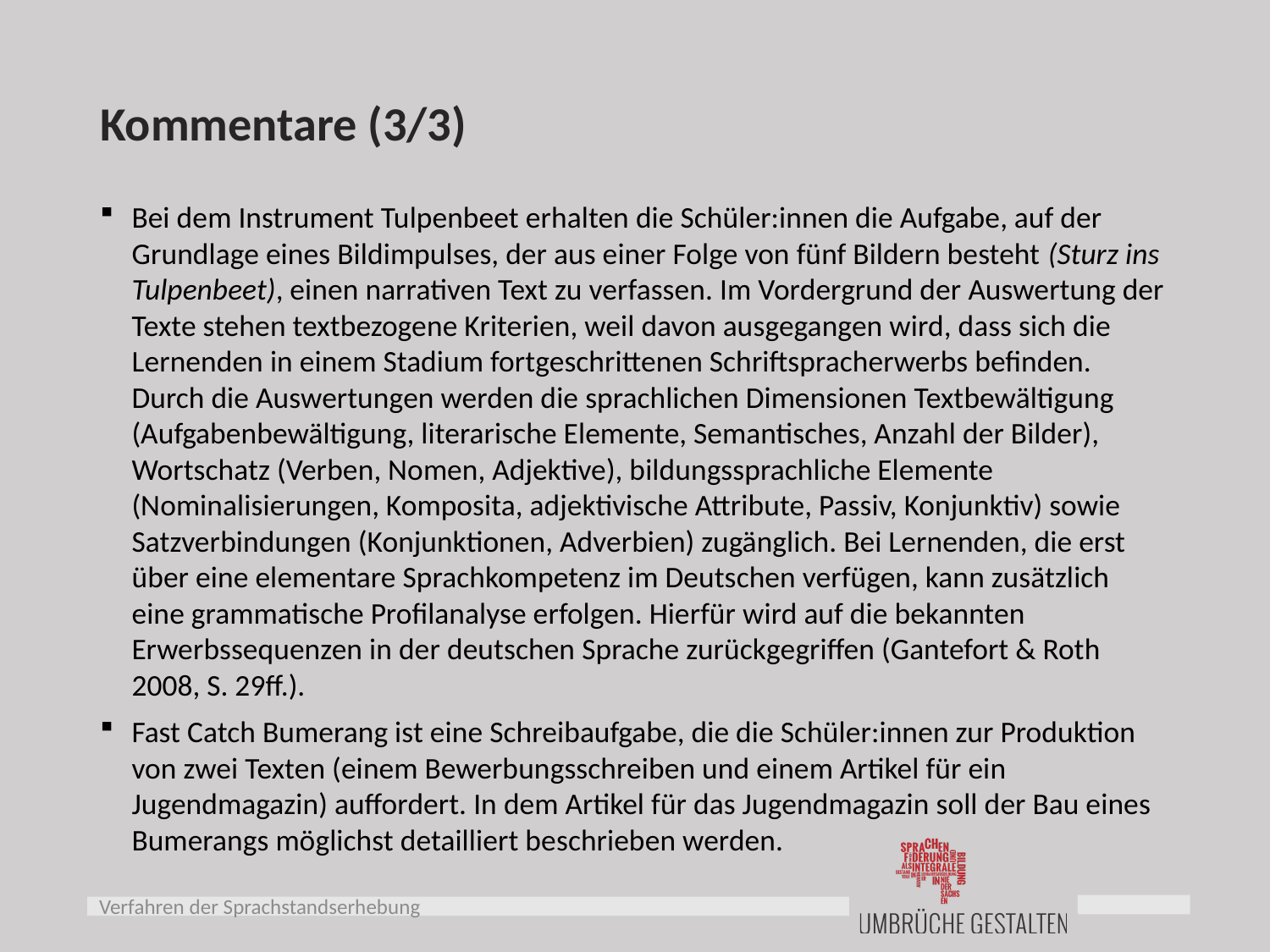

# Kommentare (3/3)
Bei dem Instrument Tulpenbeet erhalten die Schüler:innen die Aufgabe, auf der Grundlage eines Bildimpulses, der aus einer Folge von fünf Bildern besteht (Sturz ins Tulpenbeet), einen narrativen Text zu verfassen. Im Vordergrund der Auswertung der Texte stehen textbezogene Kriterien, weil davon ausgegangen wird, dass sich die Lernenden in einem Stadium fortgeschrittenen Schriftspracherwerbs befinden. Durch die Auswertungen werden die sprachlichen Dimensionen Textbewältigung (Aufgabenbewältigung, literarische Elemente, Semantisches, Anzahl der Bilder), Wortschatz (Verben, Nomen, Adjektive), bildungssprachliche Elemente (Nominalisierungen, Komposita, adjektivische Attribute, Passiv, Konjunktiv) sowie Satzverbindungen (Konjunktionen, Adverbien) zugänglich. Bei Lernenden, die erst über eine elementare Sprachkompetenz im Deutschen verfügen, kann zusätzlich eine grammatische Profilanalyse erfolgen. Hierfür wird auf die bekannten Erwerbssequenzen in der deutschen Sprache zurückgegriffen (Gantefort & Roth 2008, S. 29ff.).
Fast Catch Bumerang ist eine Schreibaufgabe, die die Schüler:innen zur Produktion von zwei Texten (einem Bewerbungsschreiben und einem Artikel für ein Jugendmagazin) auffordert. In dem Artikel für das Jugendmagazin soll der Bau eines Bumerangs möglichst detailliert beschrieben werden.
36
Verfahren der Sprachstandserhebung